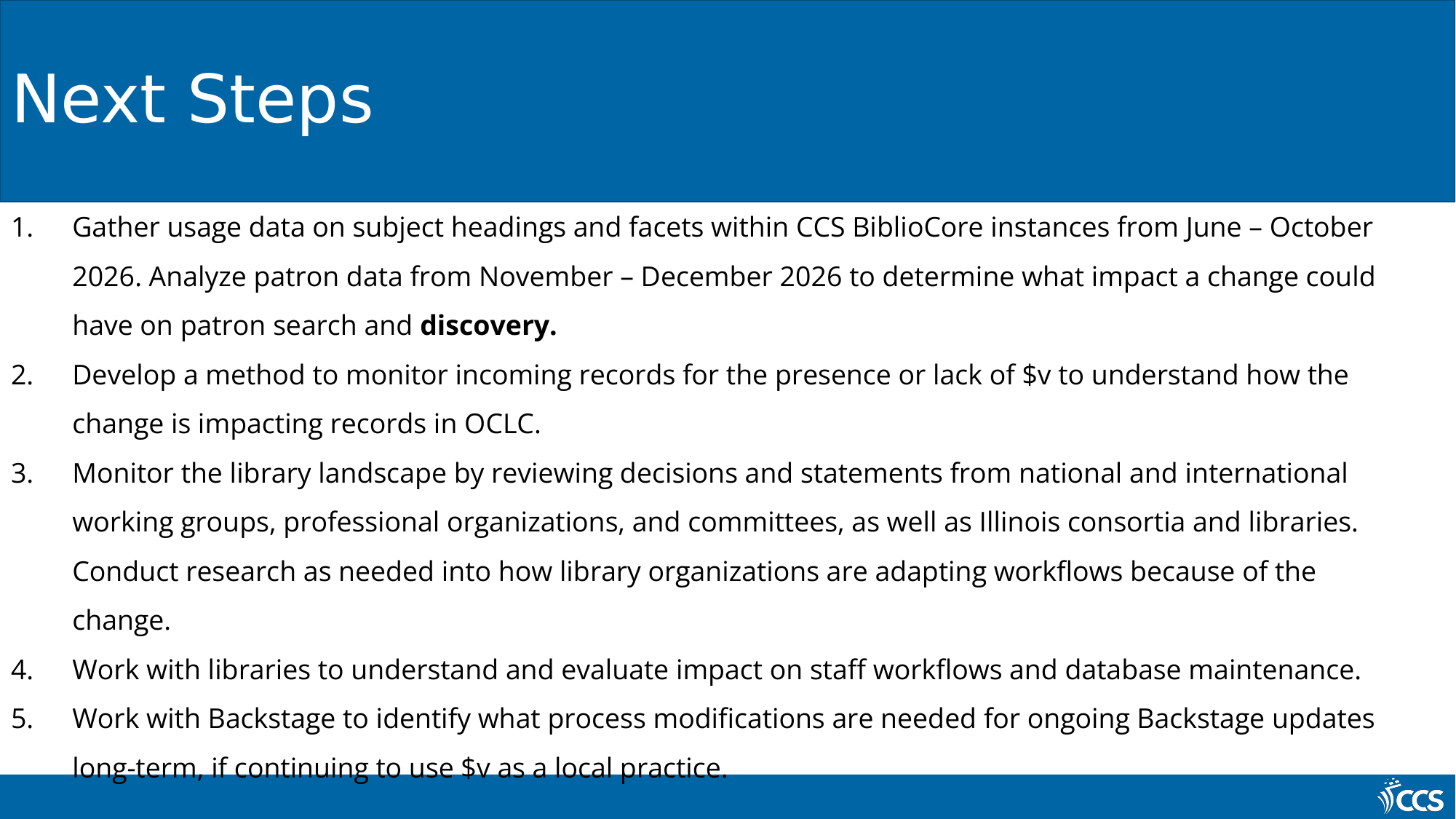

# Next Steps
Gather usage data on subject headings and facets within CCS BiblioCore instances from June – October 2026. Analyze patron data from November – December 2026 to determine what impact a change could have on patron search and discovery.
Develop a method to monitor incoming records for the presence or lack of $v to understand how the change is impacting records in OCLC.
Monitor the library landscape by reviewing decisions and statements from national and international working groups, professional organizations, and committees, as well as Illinois consortia and libraries. Conduct research as needed into how library organizations are adapting workflows because of the change.
Work with libraries to understand and evaluate impact on staff workflows and database maintenance.
Work with Backstage to identify what process modifications are needed for ongoing Backstage updates long-term, if continuing to use $v as a local practice.